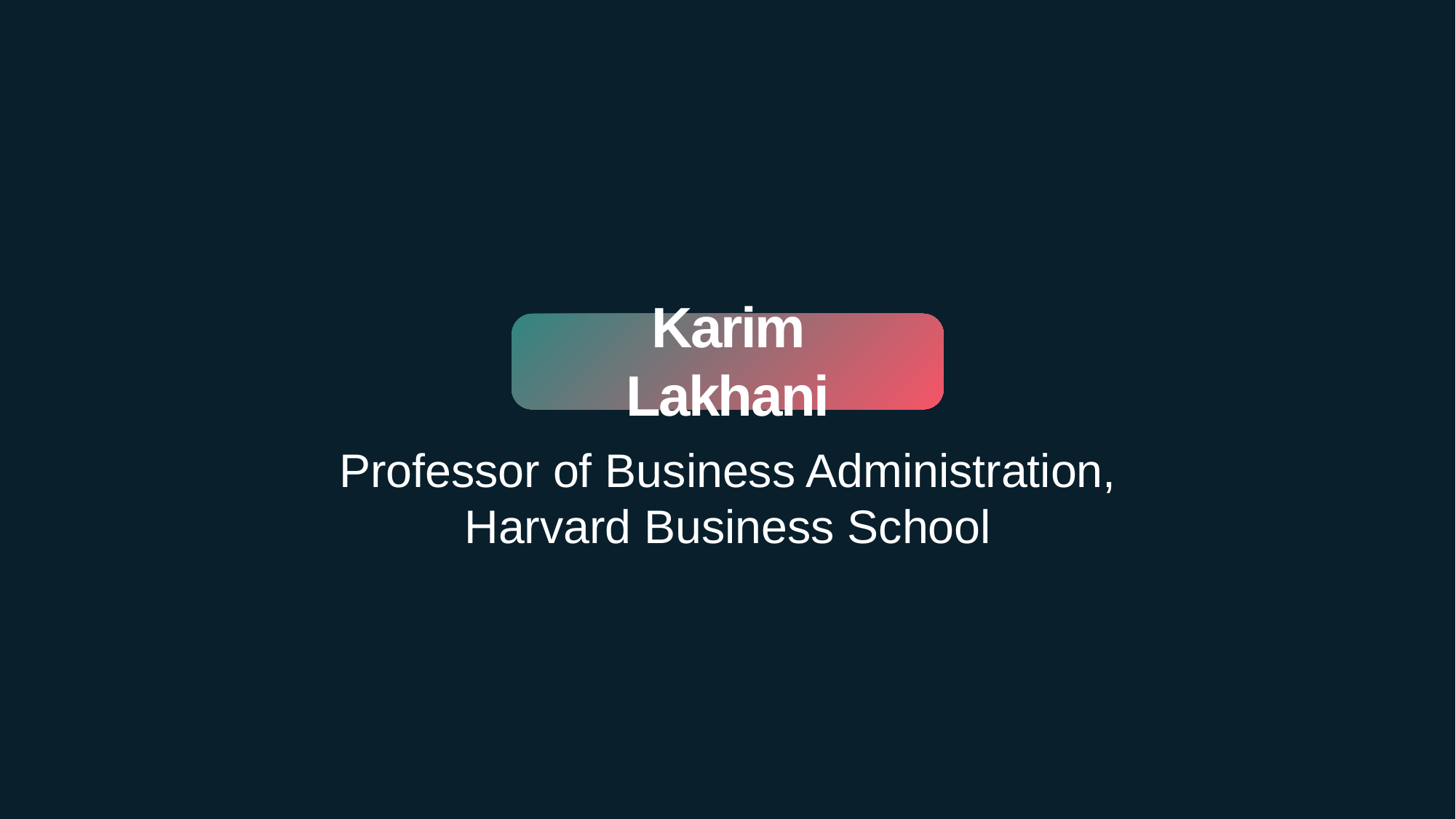

Professor of Business Administration, Harvard Business School
Karim Lakhani